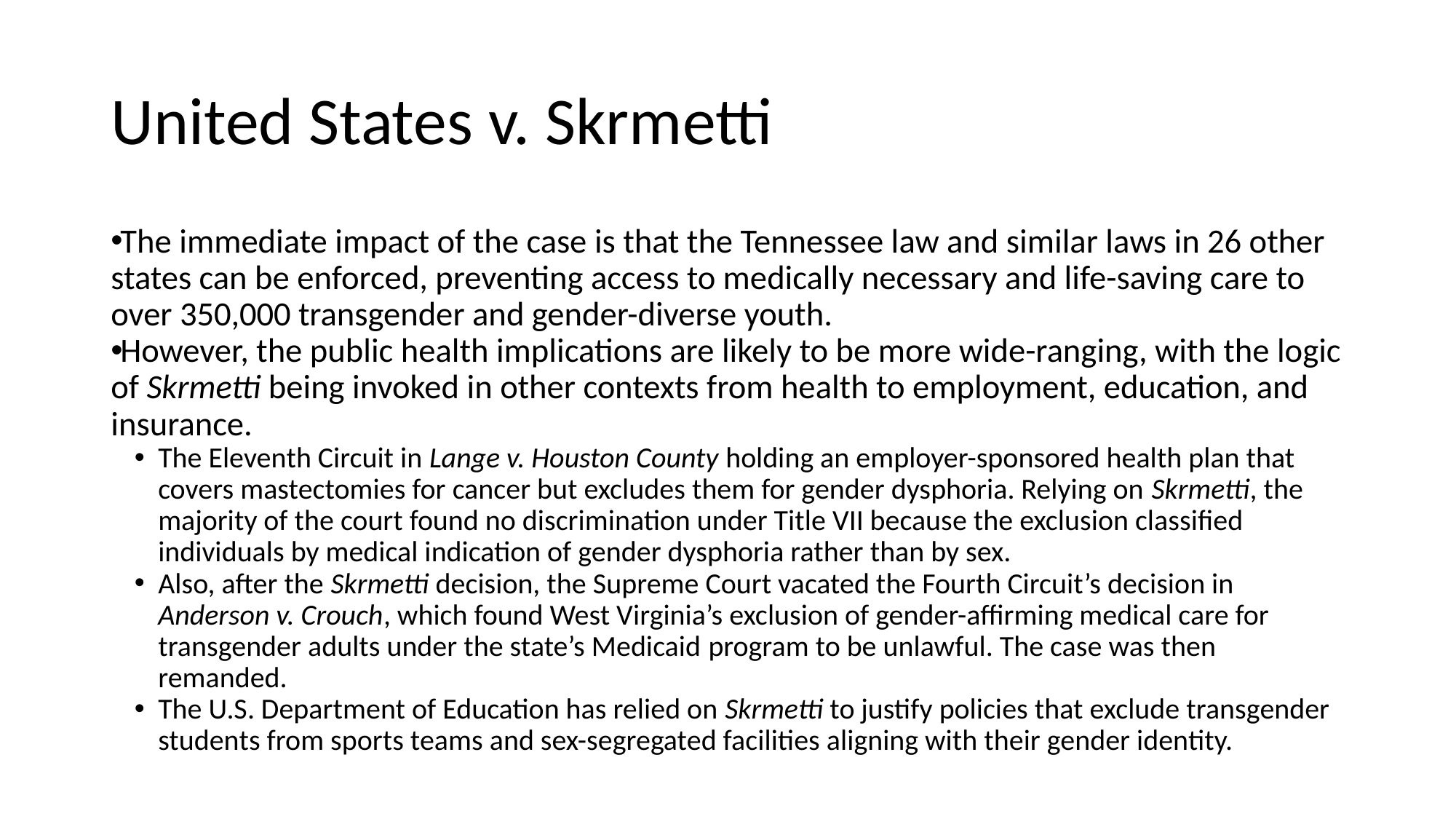

# United States v. Skrmetti
The immediate impact of the case is that the Tennessee law and similar laws in 26 other states can be enforced, preventing access to medically necessary and life-saving care to over 350,000 transgender and gender-diverse youth.
However, the public health implications are likely to be more wide-ranging, with the logic of Skrmetti being invoked in other contexts from health to employment, education, and insurance.
The Eleventh Circuit in Lange v. Houston County holding an employer-sponsored health plan that covers mastectomies for cancer but excludes them for gender dysphoria. Relying on Skrmetti, the majority of the court found no discrimination under Title VII because the exclusion classified individuals by medical indication of gender dysphoria rather than by sex.
Also, after the Skrmetti decision, the Supreme Court vacated the Fourth Circuit’s decision in Anderson v. Crouch, which found West Virginia’s exclusion of gender-affirming medical care for transgender adults under the state’s Medicaid program to be unlawful. The case was then remanded.
The U.S. Department of Education has relied on Skrmetti to justify policies that exclude transgender students from sports teams and sex-segregated facilities aligning with their gender identity.